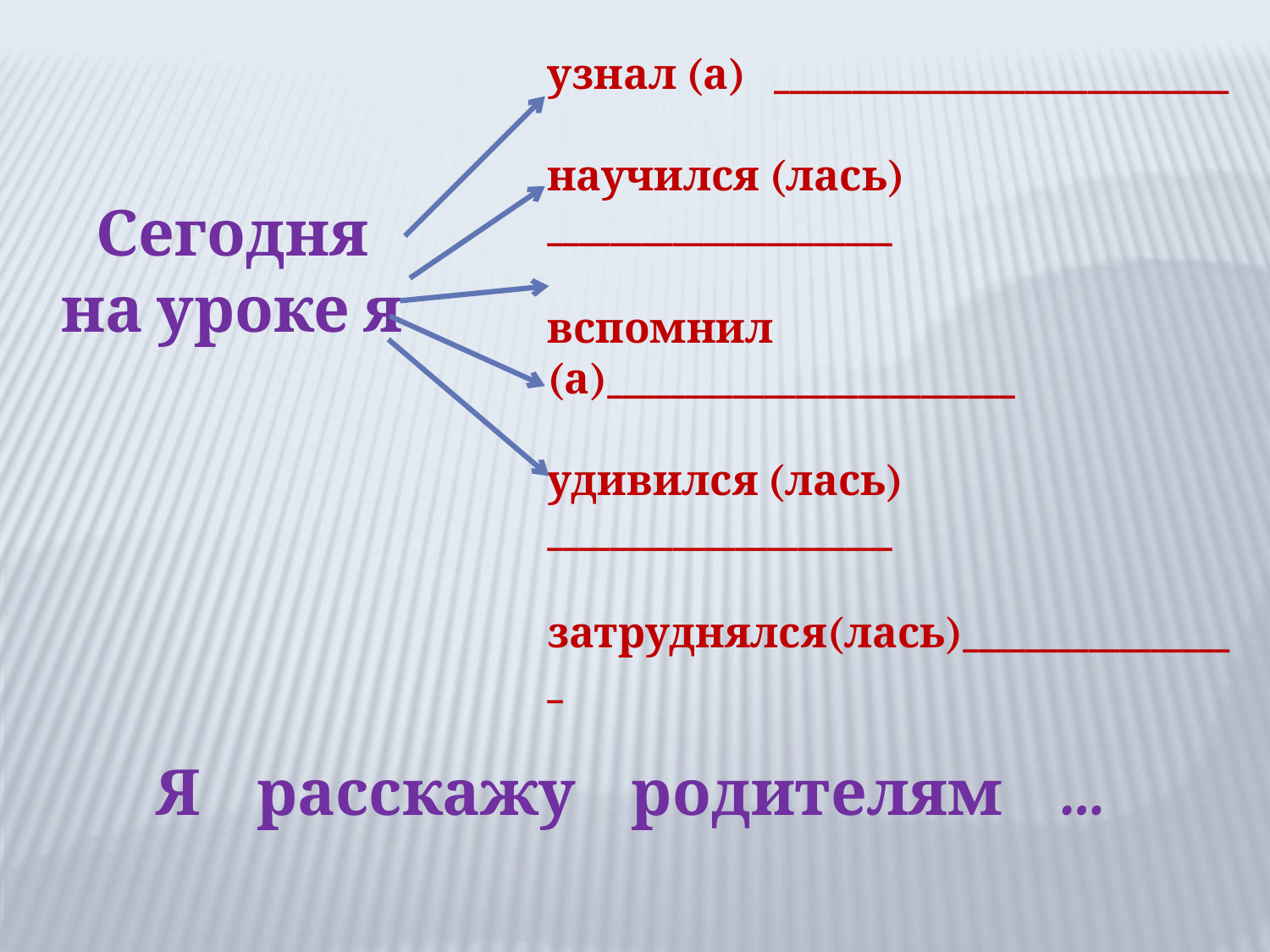

узнал (а)   _____________________________

научился (лась) ______________________

вспомнил (а)__________________________

удивился (лась) ______________________

затруднялся(лась)__________________
Сегодня на уроке я
Я    расскажу    родителям    …